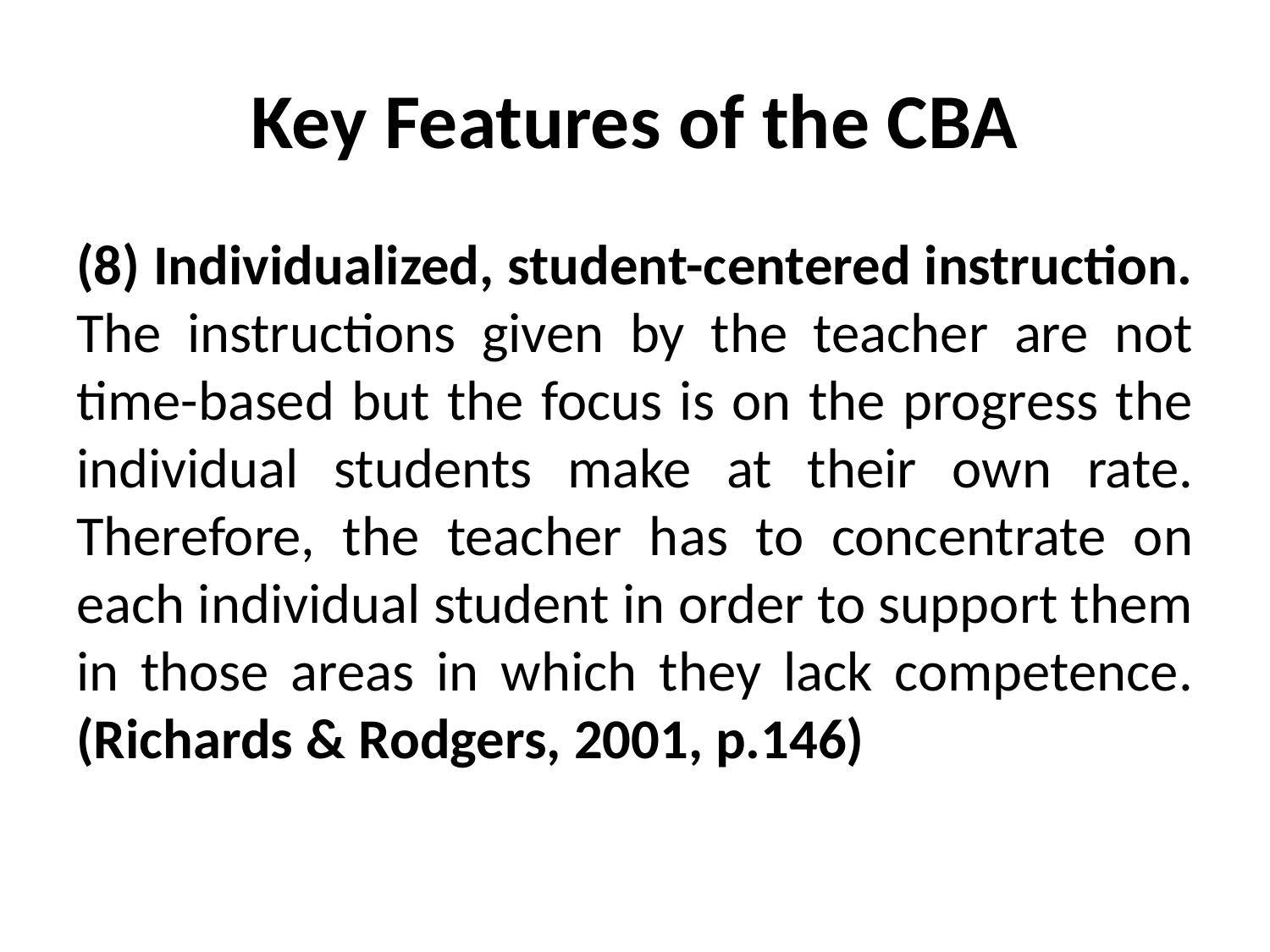

# Key Features of the CBA
(8) Individualized, student-centered instruction. The instructions given by the teacher are not time-based but the focus is on the progress the individual students make at their own rate. Therefore, the teacher has to concentrate on each individual student in order to support them in those areas in which they lack competence. (Richards & Rodgers, 2001, p.146)